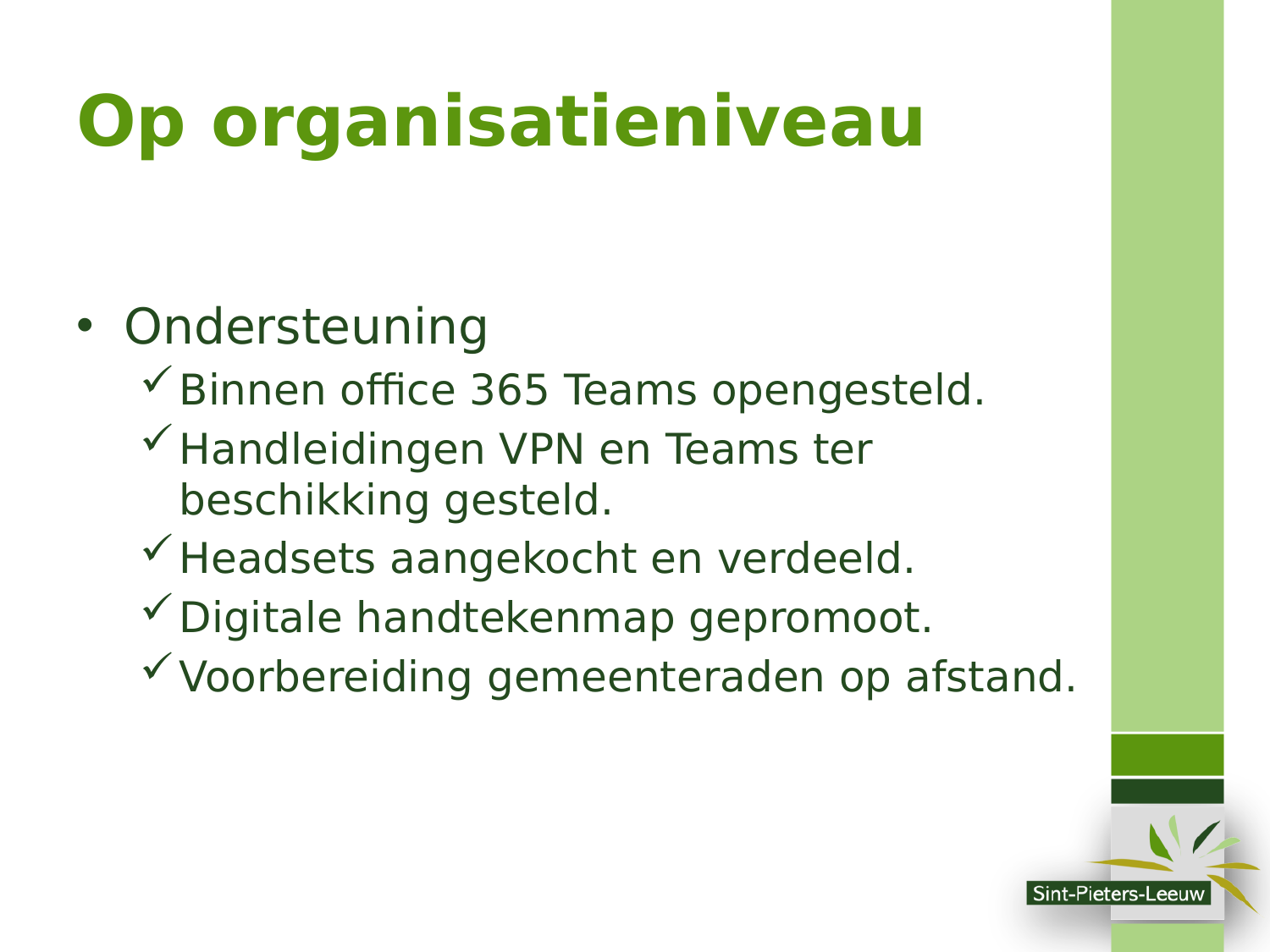

# Op organisatieniveau
Ondersteuning
Binnen office 365 Teams opengesteld.
Handleidingen VPN en Teams ter beschikking gesteld.
Headsets aangekocht en verdeeld.
Digitale handtekenmap gepromoot.
Voorbereiding gemeenteraden op afstand.